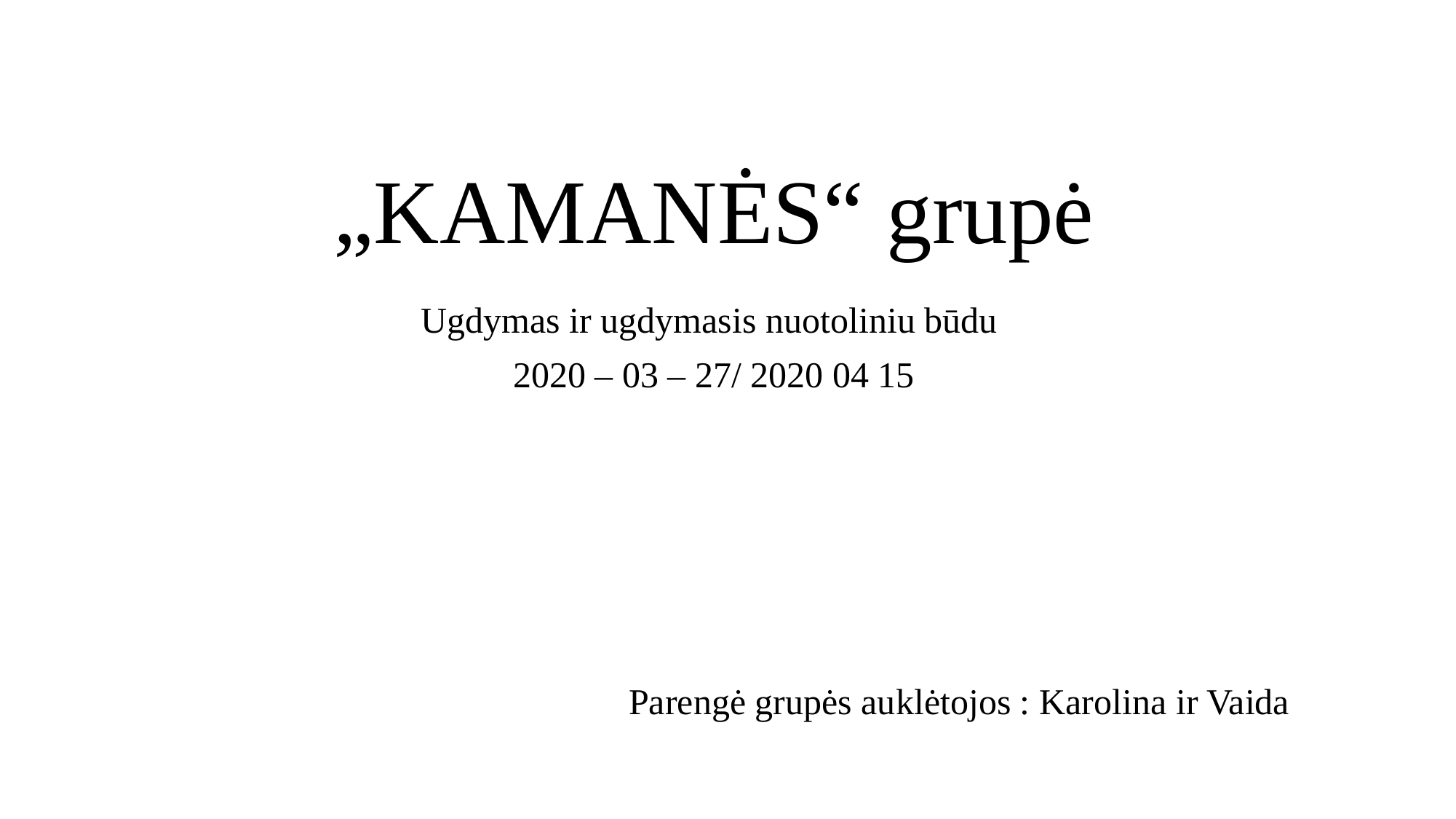

# „KAMANĖS“ grupė
Ugdymas ir ugdymasis nuotoliniu būdu
2020 – 03 – 27/ 2020 04 15

                                                       Parengė grupės auklėtojos : Karolina ir Vaida